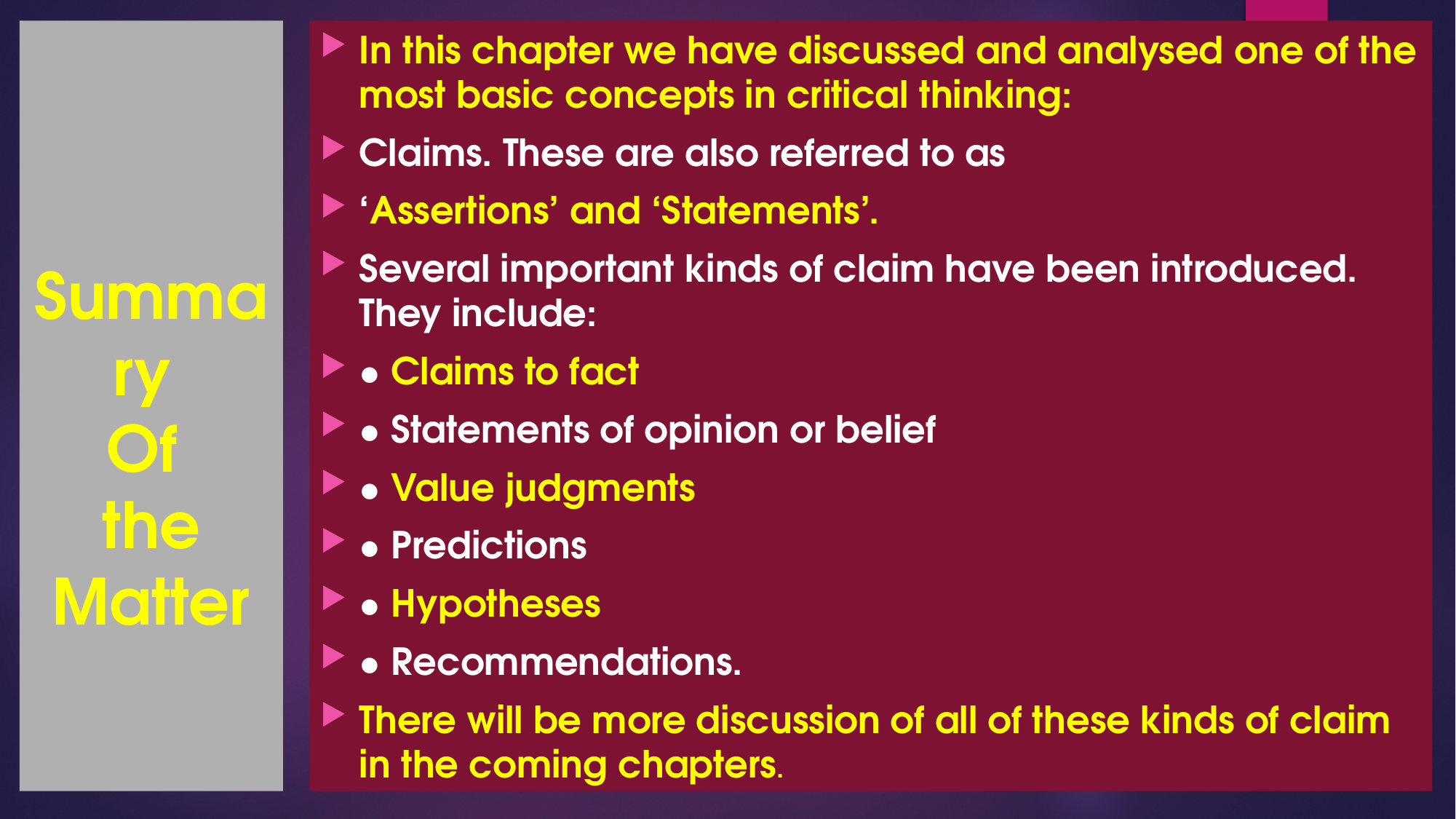

# Summary Of the Matter
In this chapter we have discussed and analysed one of the most basic concepts in critical thinking:
Claims. These are also referred to as
‘Assertions’ and ‘Statements’.
Several important kinds of claim have been introduced. They include:
• Claims to fact
• Statements of opinion or belief
• Value judgments
• Predictions
• Hypotheses
• Recommendations.
There will be more discussion of all of these kinds of claim in the coming chapters.